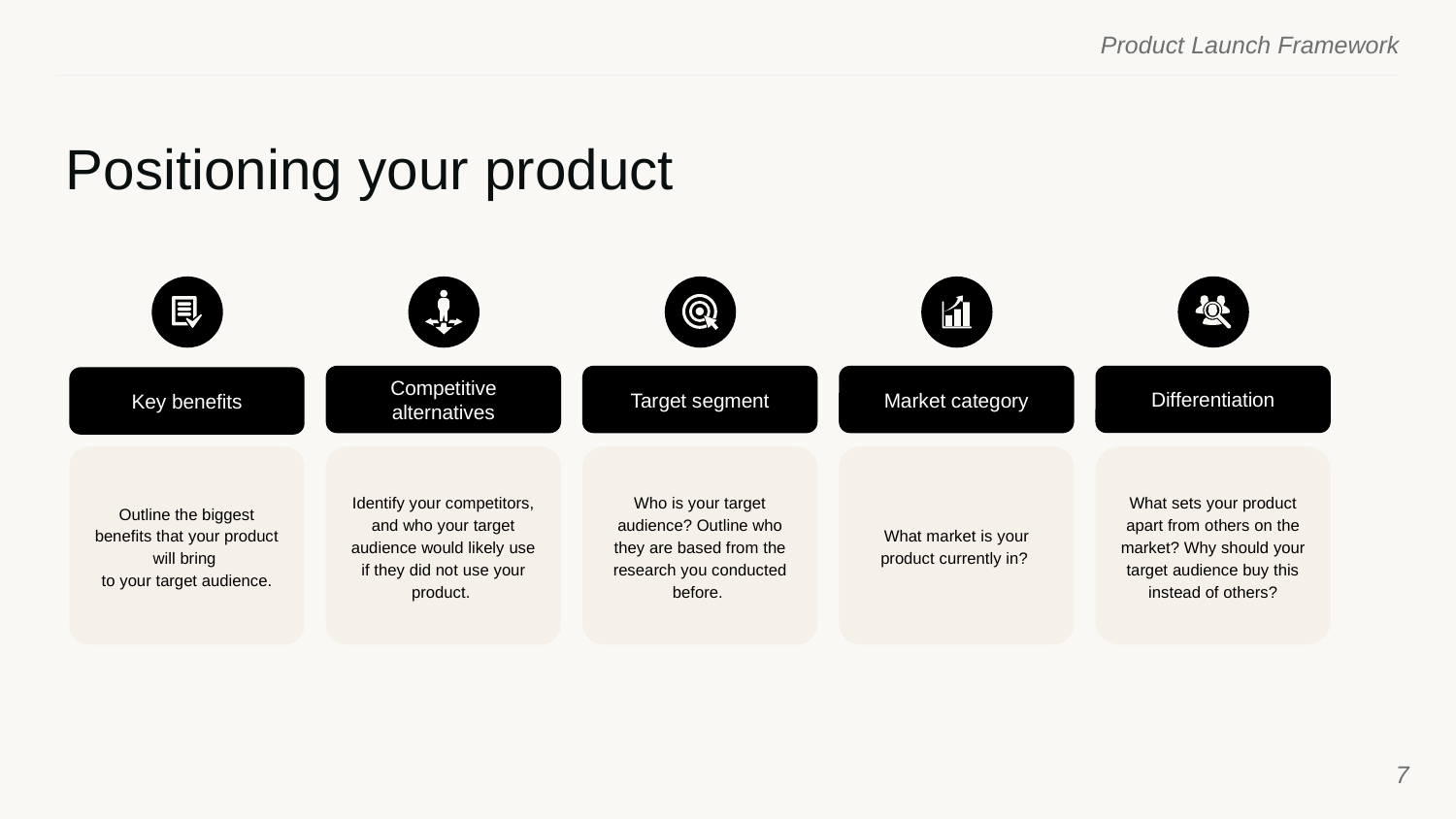

# Positioning your product

Differentiation
Competitive alternatives
Target segment
Market category
Key benefits
What market is your product currently in?
What sets your product apart from others on the market? Why should your target audience buy this instead of others?
Identify your competitors, and who your target audience would likely use if they did not use your product.
Who is your target audience? Outline who they are based from the research you conducted before.
Outline the biggest benefits that your product will bring
to your target audience.
7